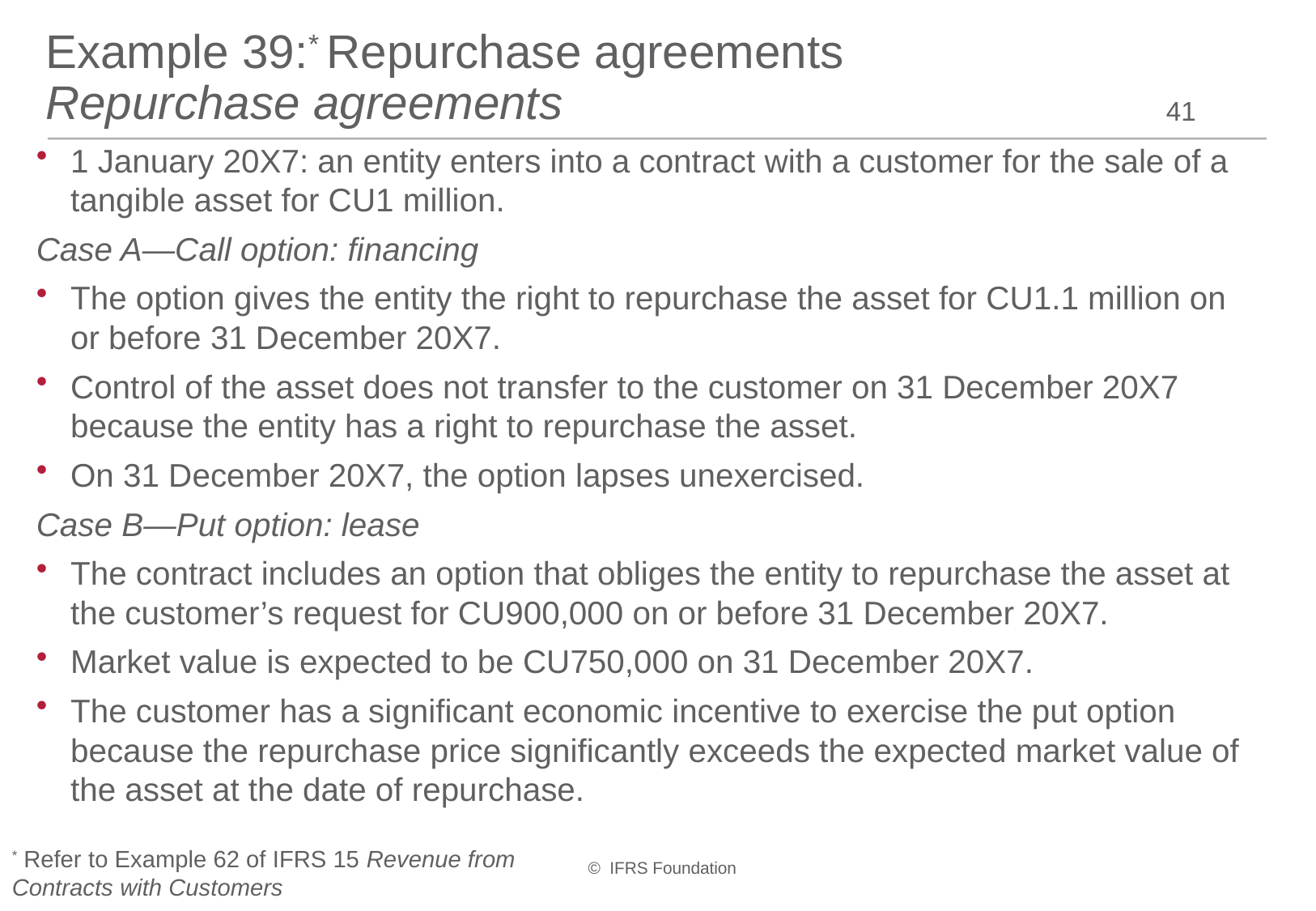

# Example 39:* Repurchase agreements Repurchase agreements
41
1 January 20X7: an entity enters into a contract with a customer for the sale of a tangible asset for CU1 million.
Case A—Call option: financing
The option gives the entity the right to repurchase the asset for CU1.1 million on or before 31 December 20X7.
Control of the asset does not transfer to the customer on 31 December 20X7 because the entity has a right to repurchase the asset.
On 31 December 20X7, the option lapses unexercised.
Case B—Put option: lease
The contract includes an option that obliges the entity to repurchase the asset at the customer’s request for CU900,000 on or before 31 December 20X7.
Market value is expected to be CU750,000 on 31 December 20X7.
The customer has a significant economic incentive to exercise the put option because the repurchase price significantly exceeds the expected market value of the asset at the date of repurchase.
* Refer to Example 62 of IFRS 15 Revenue from Contracts with Customers
©  IFRS Foundation